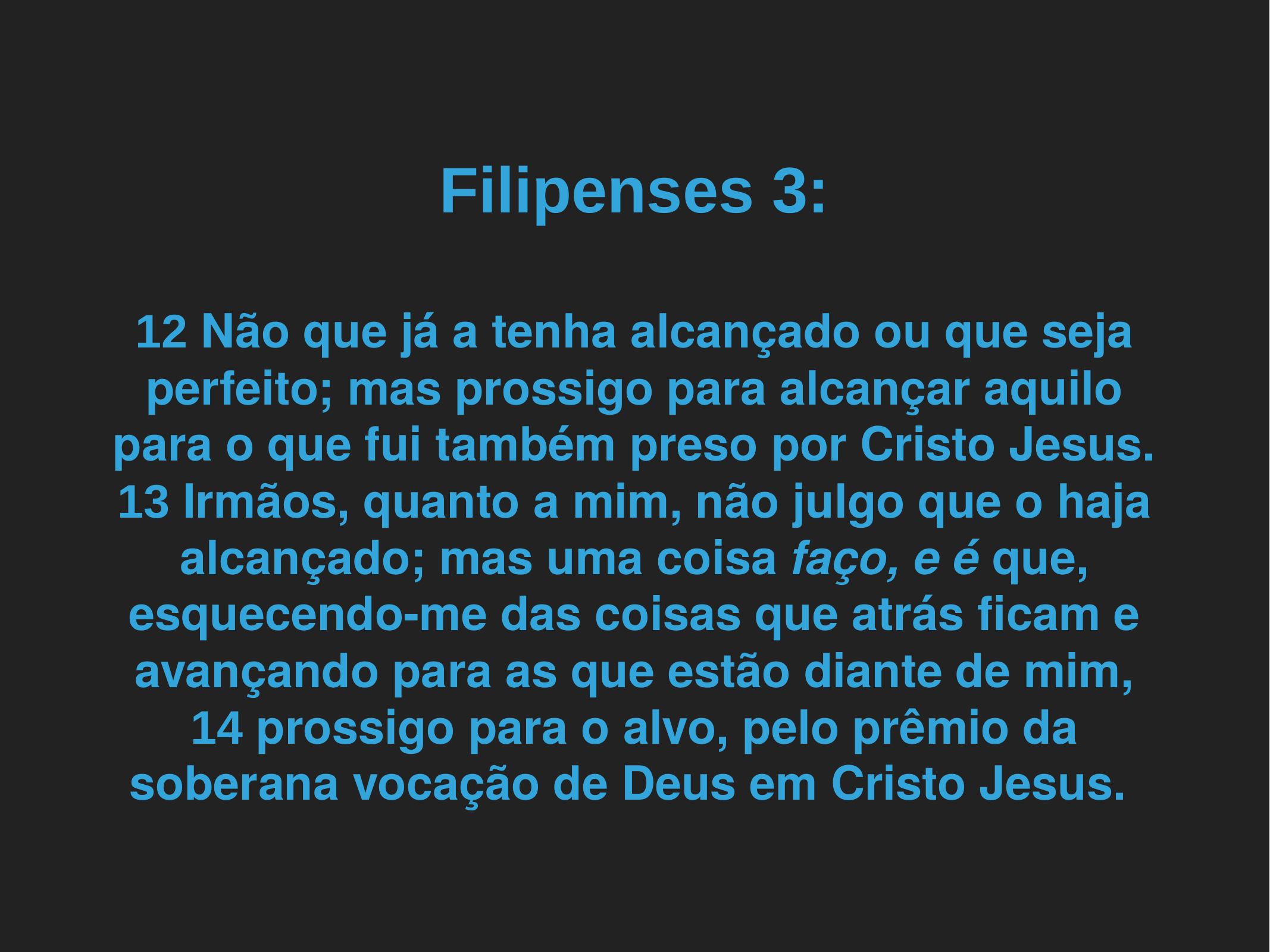

Filipenses 3:
12 Não que já a tenha alcançado ou que seja perfeito; mas prossigo para alcançar aquilo para o que fui também preso por Cristo Jesus. 13 Irmãos, quanto a mim, não julgo que o haja alcançado; mas uma coisa faço, e é que, esquecendo-me das coisas que atrás ficam e avançando para as que estão diante de mim, 14 prossigo para o alvo, pelo prêmio da soberana vocação de Deus em Cristo Jesus.